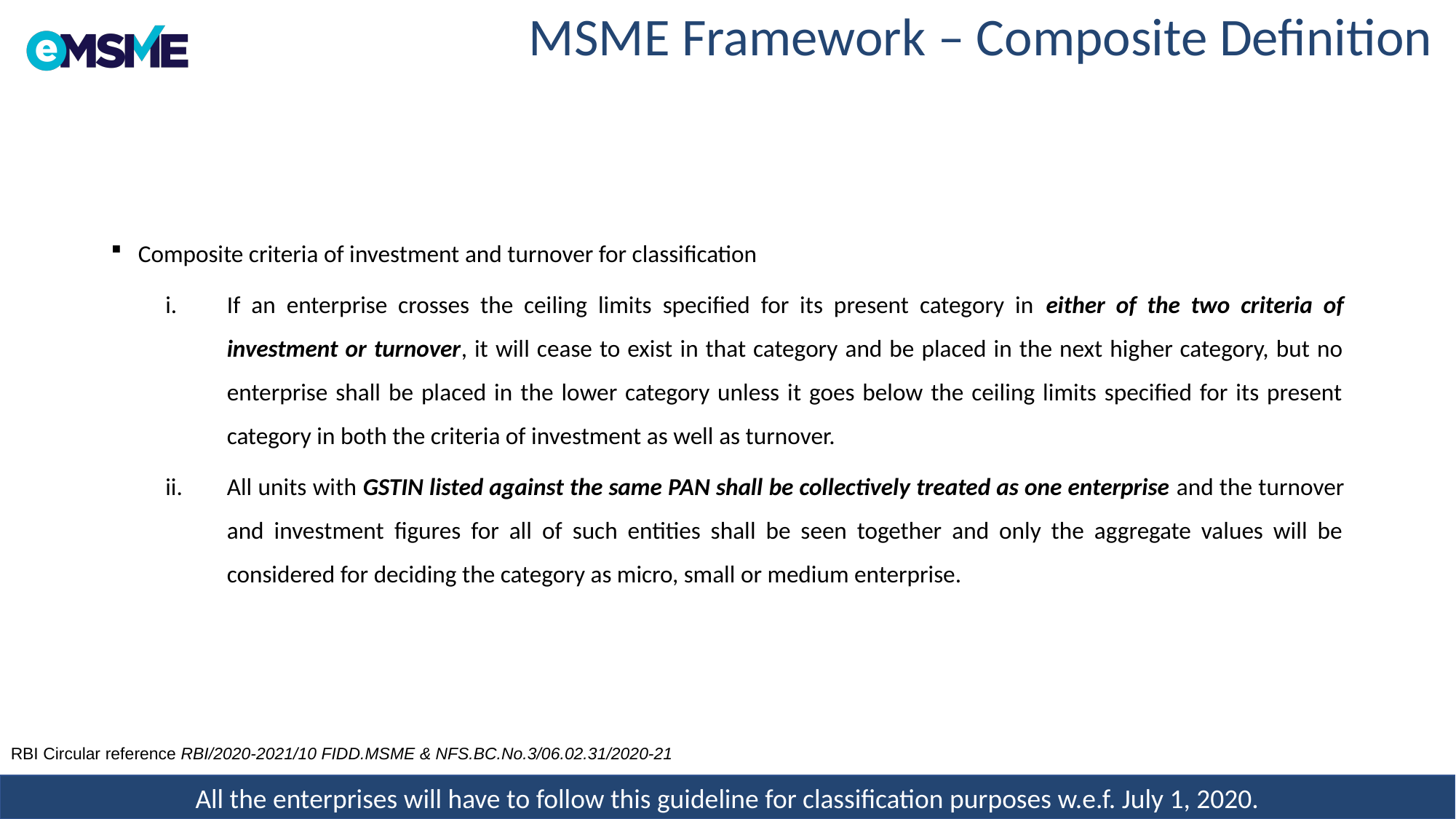

# MSME Framework – Composite Definition
Composite criteria of investment and turnover for classification
If an enterprise crosses the ceiling limits specified for its present category in either of the two criteria of investment or turnover, it will cease to exist in that category and be placed in the next higher category, but no enterprise shall be placed in the lower category unless it goes below the ceiling limits specified for its present category in both the criteria of investment as well as turnover.
All units with GSTIN listed against the same PAN shall be collectively treated as one enterprise and the turnover and investment figures for all of such entities shall be seen together and only the aggregate values will be considered for deciding the category as micro, small or medium enterprise.
RBI Circular reference RBI/2020-2021/10 FIDD.MSME & NFS.BC.No.3/06.02.31/2020-21
All the enterprises will have to follow this guideline for classification purposes w.e.f. July 1, 2020.